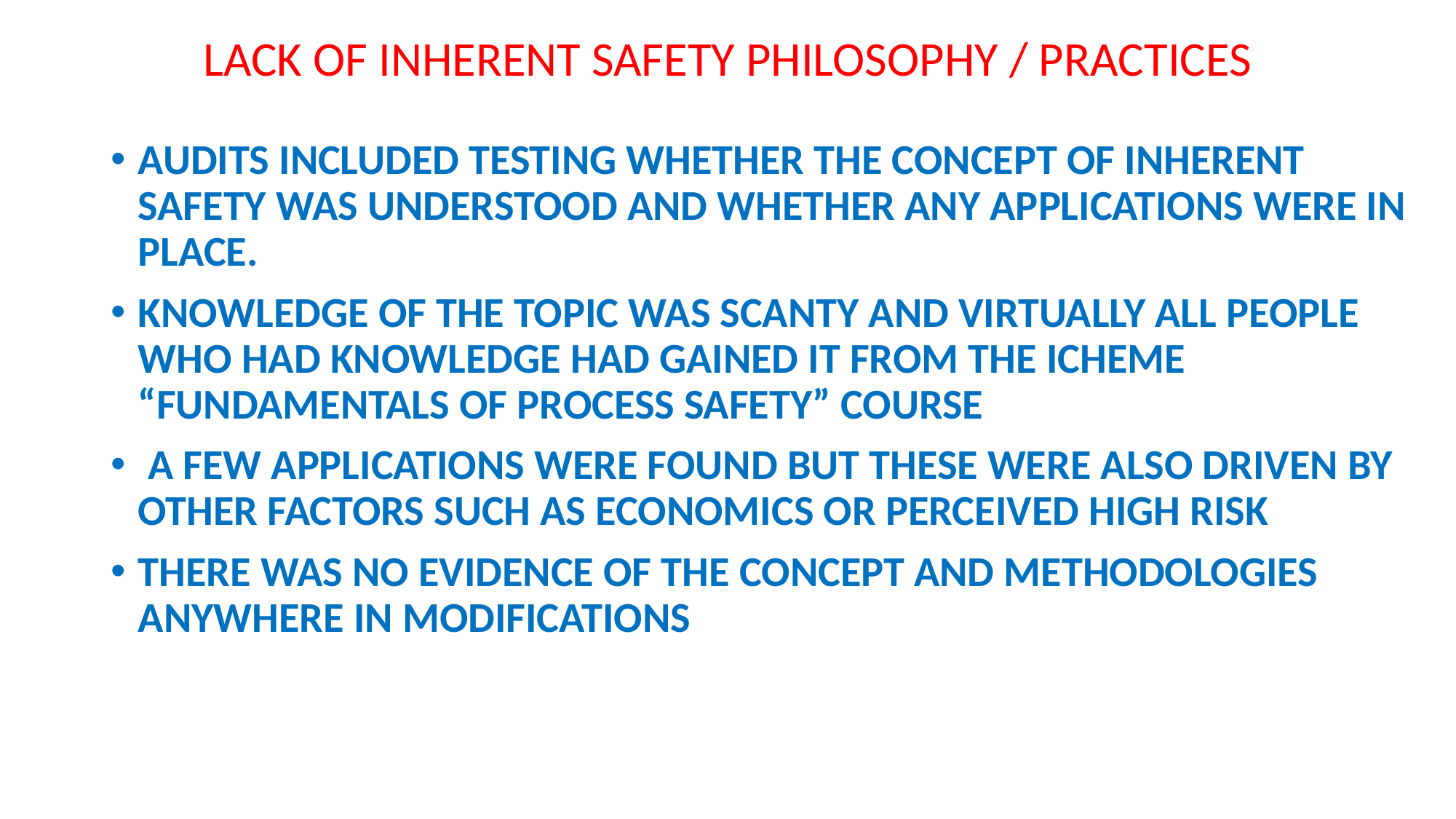

# LACK OF INHERENT SAFETY PHILOSOPHY / PRACTICES
AUDITS INCLUDED TESTING WHETHER THE CONCEPT OF INHERENT SAFETY WAS UNDERSTOOD AND WHETHER ANY APPLICATIONS WERE IN PLACE.
KNOWLEDGE OF THE TOPIC WAS SCANTY AND VIRTUALLY ALL PEOPLE WHO HAD KNOWLEDGE HAD GAINED IT FROM THE ICHEME “FUNDAMENTALS OF PROCESS SAFETY” COURSE
 A FEW APPLICATIONS WERE FOUND BUT THESE WERE ALSO DRIVEN BY OTHER FACTORS SUCH AS ECONOMICS OR PERCEIVED HIGH RISK
THERE WAS NO EVIDENCE OF THE CONCEPT AND METHODOLOGIES ANYWHERE IN MODIFICATIONS